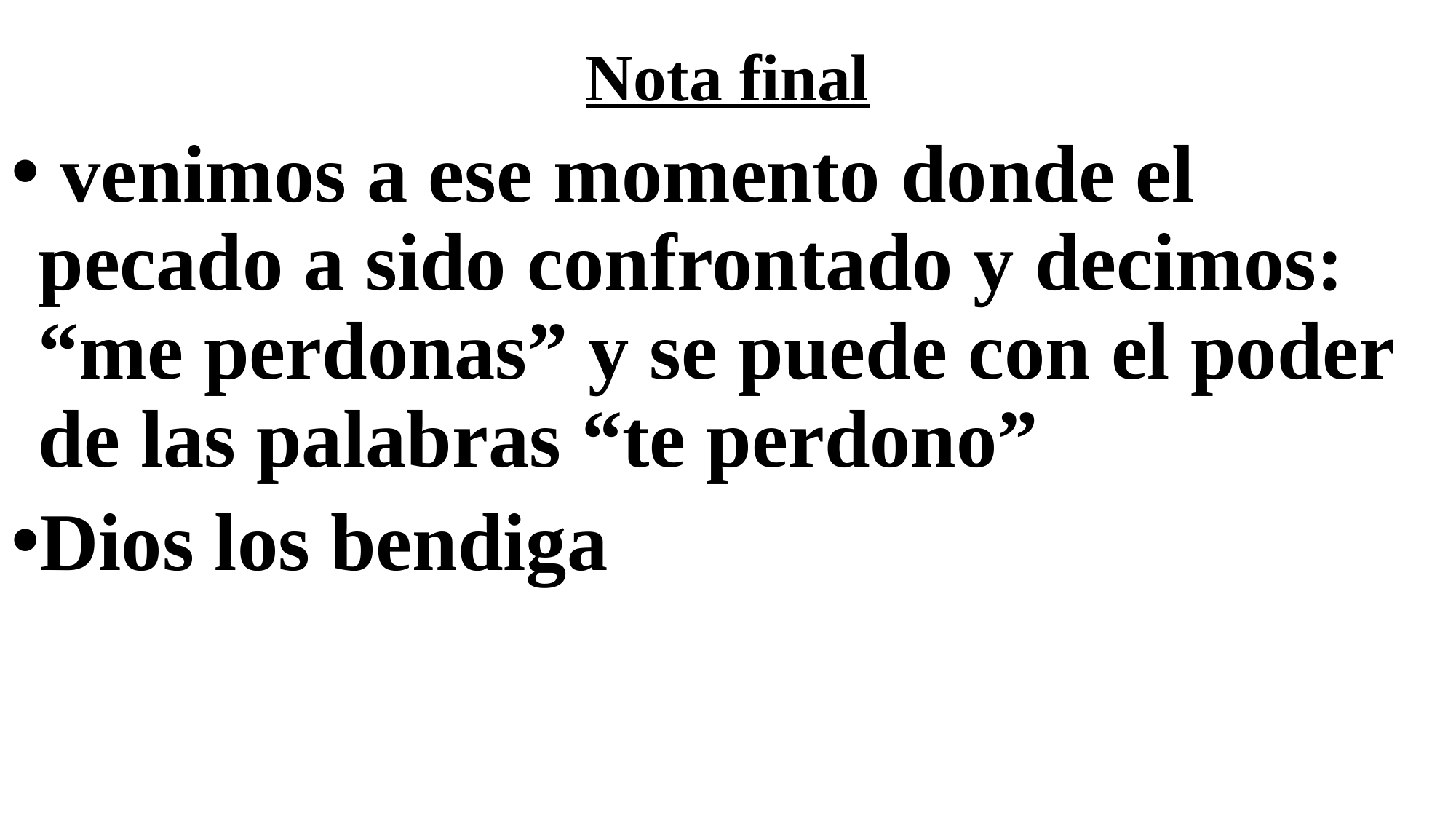

# Nota final
 venimos a ese momento donde el pecado a sido confrontado y decimos: “me perdonas” y se puede con el poder de las palabras “te perdono”
Dios los bendiga